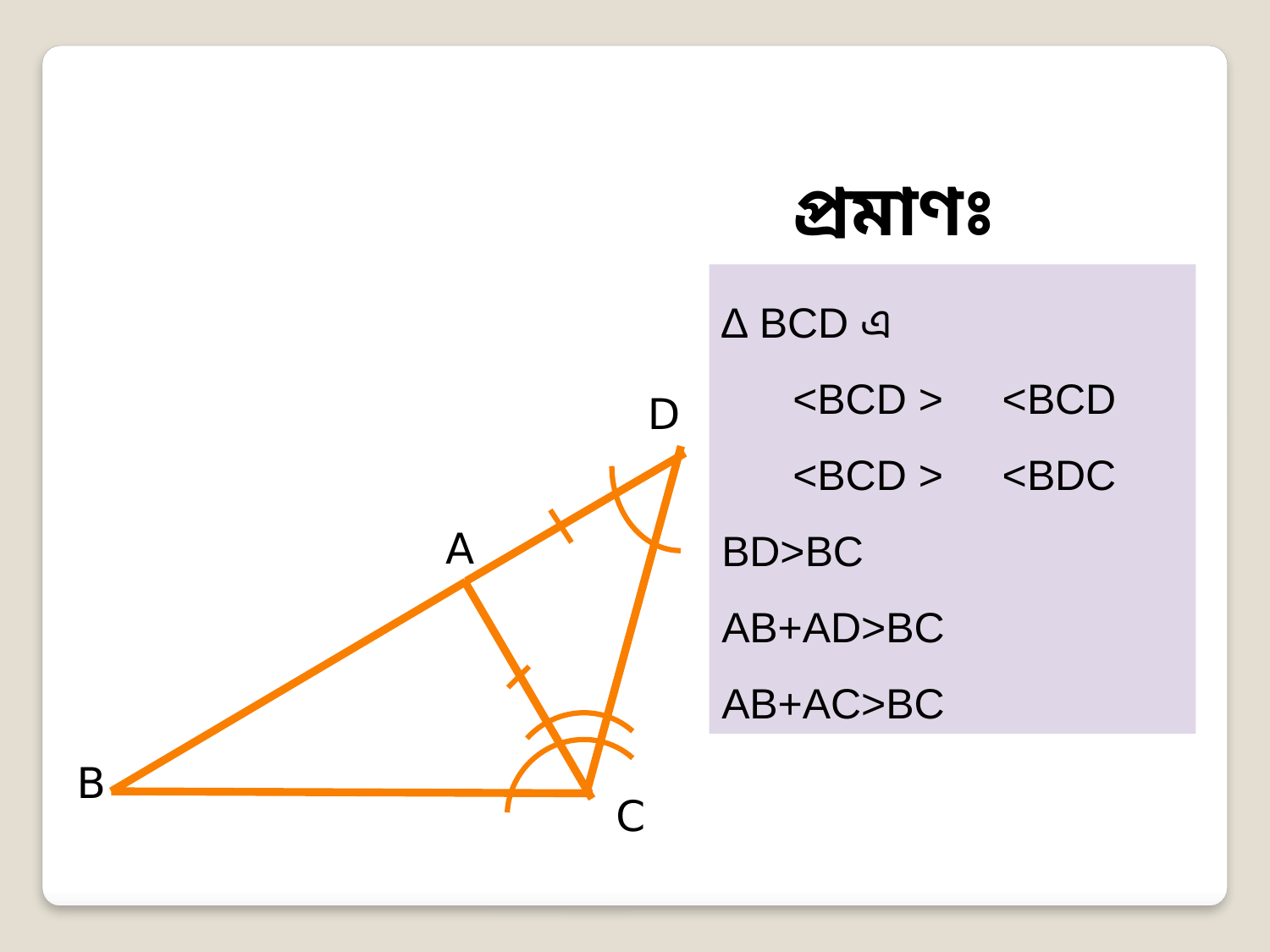

প্রমাণঃ

∆ BCD এ
      <BCD >     <BCD
      <BCD >     <BDC
BD>BC
AB+AD>BC
AB+AC>BC
D

A

B
C